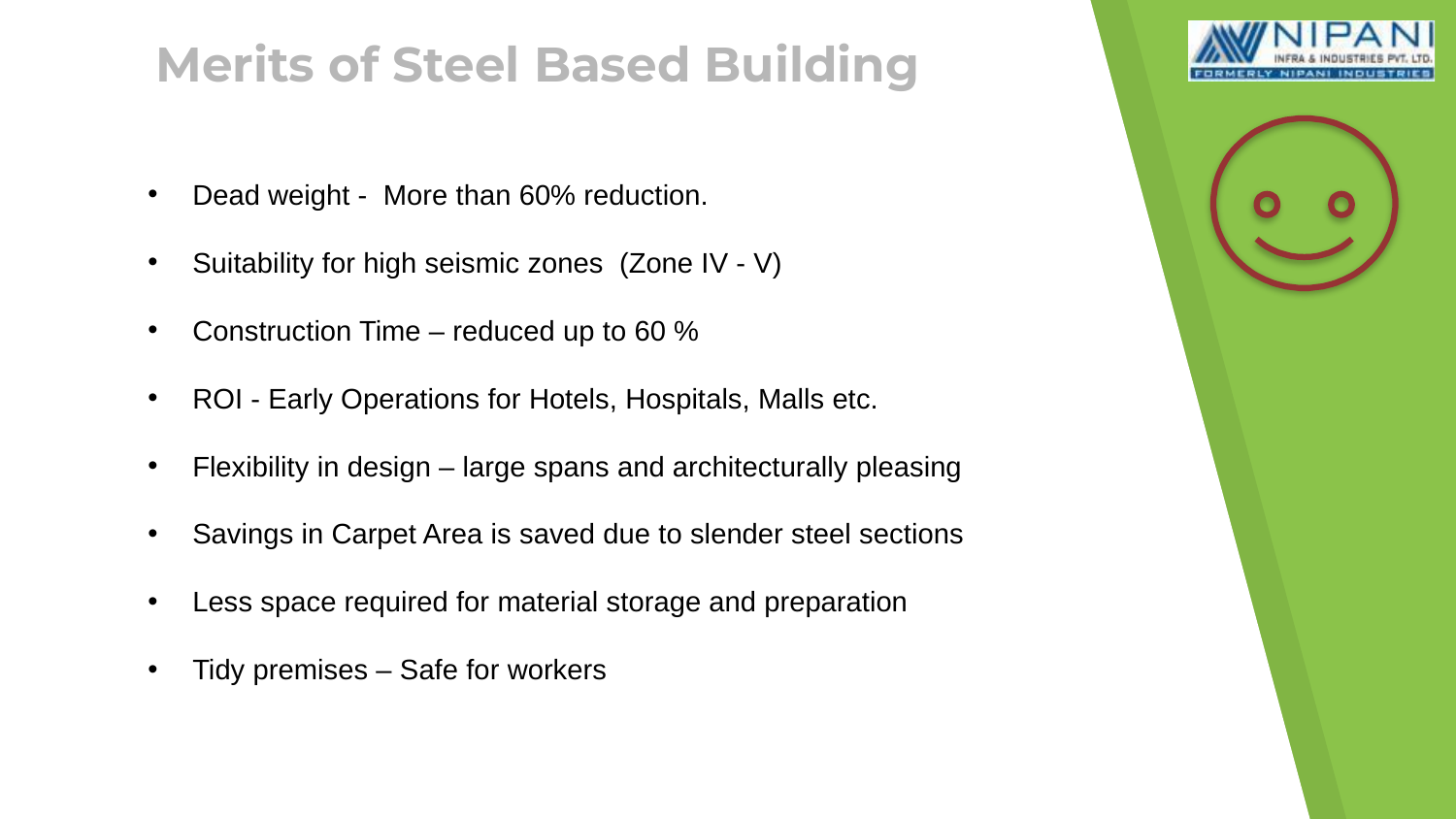

Merits of Steel Based Building

 Dead weight -  More than 60% reduction.
 Suitability for high seismic zones  (Zone IV - V)
 Construction Time – reduced up to 60 %
 ROI - Early Operations for Hotels, Hospitals, Malls etc.
 Flexibility in design – large spans and architecturally pleasing
 Savings in Carpet Area is saved due to slender steel sections
 Less space required for material storage and preparation
 Tidy premises – Safe for workers